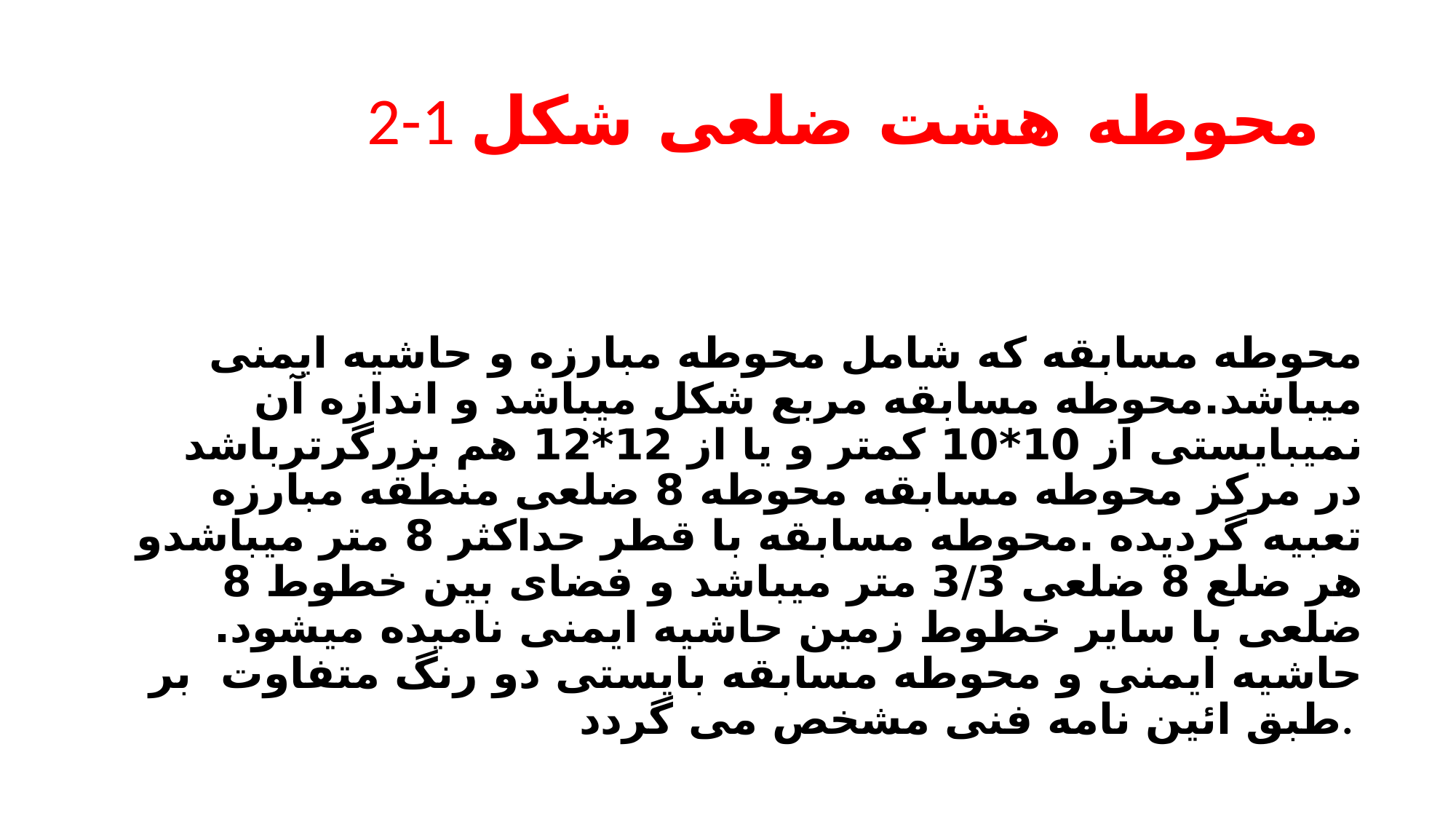

# 2-1 محوطه هشت ضلعی شکل
محوطه مسابقه که شامل محوطه مبارزه و حاشیه ایمنی میباشد.محوطه مسابقه مربع شکل میباشد و اندازه آن  نمیبایستی از 10*10 کمتر و یا از 12*12 هم بزرگرترباشد در مرکز محوطه مسابقه محوطه 8 ضلعی منطقه مبارزه تعبیه گردیده .محوطه مسابقه با قطر حداکثر 8 متر میباشدو هر ضلع 8 ضلعی 3/3 متر میباشد و فضای بین خطوط 8 ضلعی با سایر خطوط زمین حاشیه ایمنی نامیده میشود. حاشیه ایمنی و محوطه مسابقه بایستی دو رنگ متفاوت  بر طبق ائین نامه فنی مشخص می گردد.